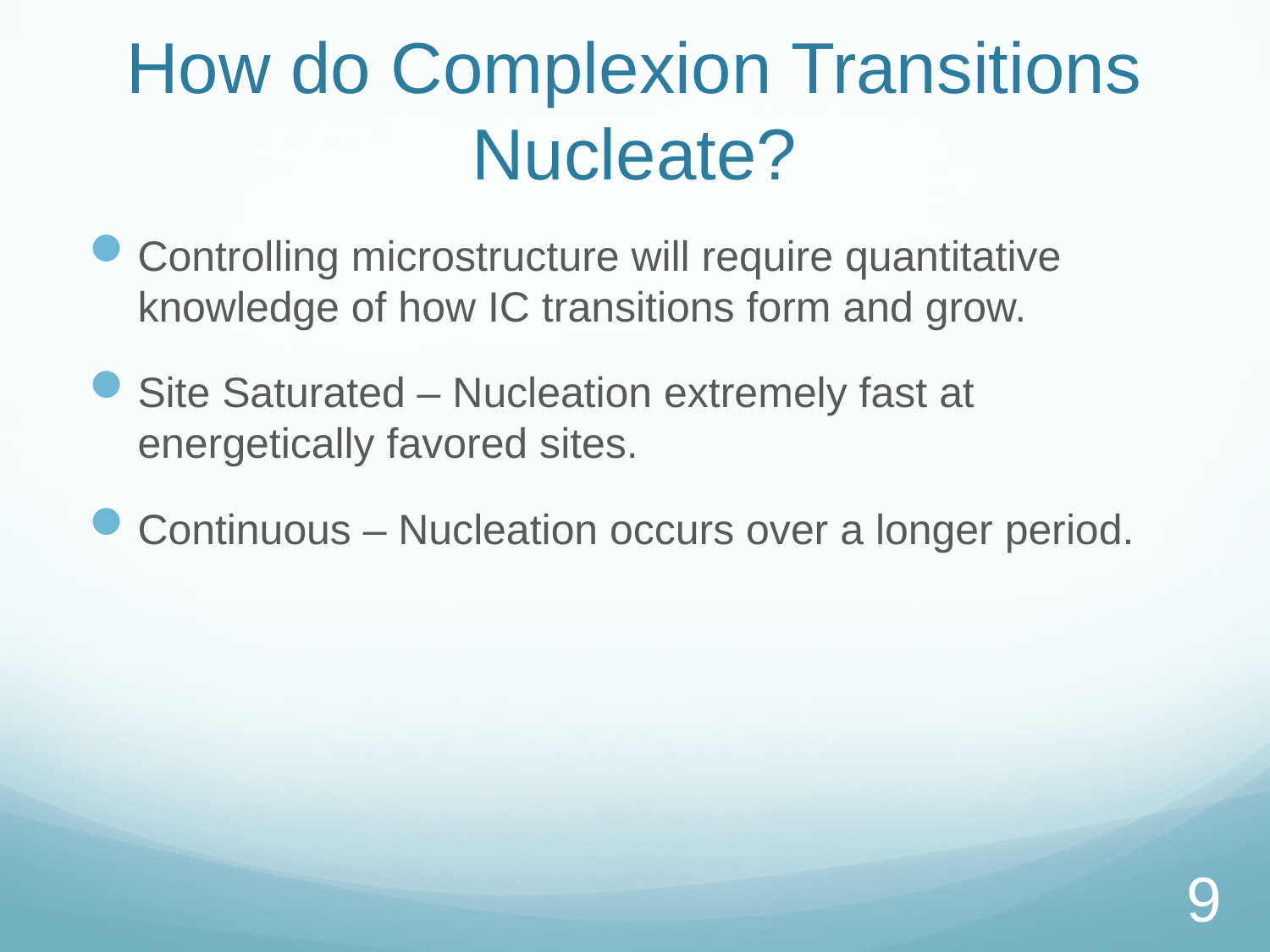

# How do Complexion Transitions Nucleate?
Controlling microstructure will require quantitative knowledge of how IC transitions form and grow.
Site Saturated – Nucleation extremely fast at energetically favored sites.
Continuous – Nucleation occurs over a longer period.
9